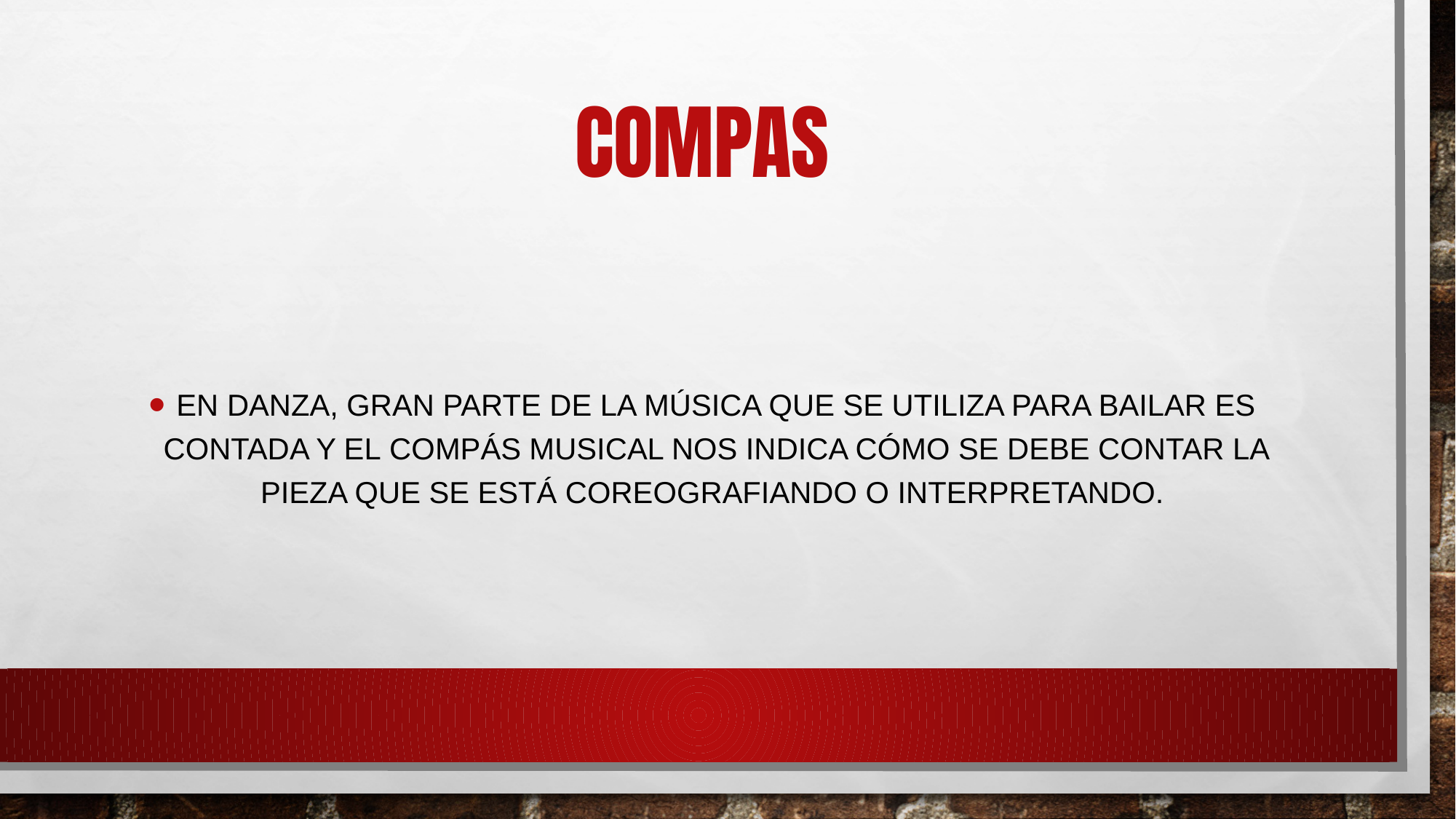

# COMPAS
En danza, gran parte de la música que se utiliza para bailar es contada y el compás musical nos indica cómo se debe contar la pieza que se está coreografiando o interpretando.